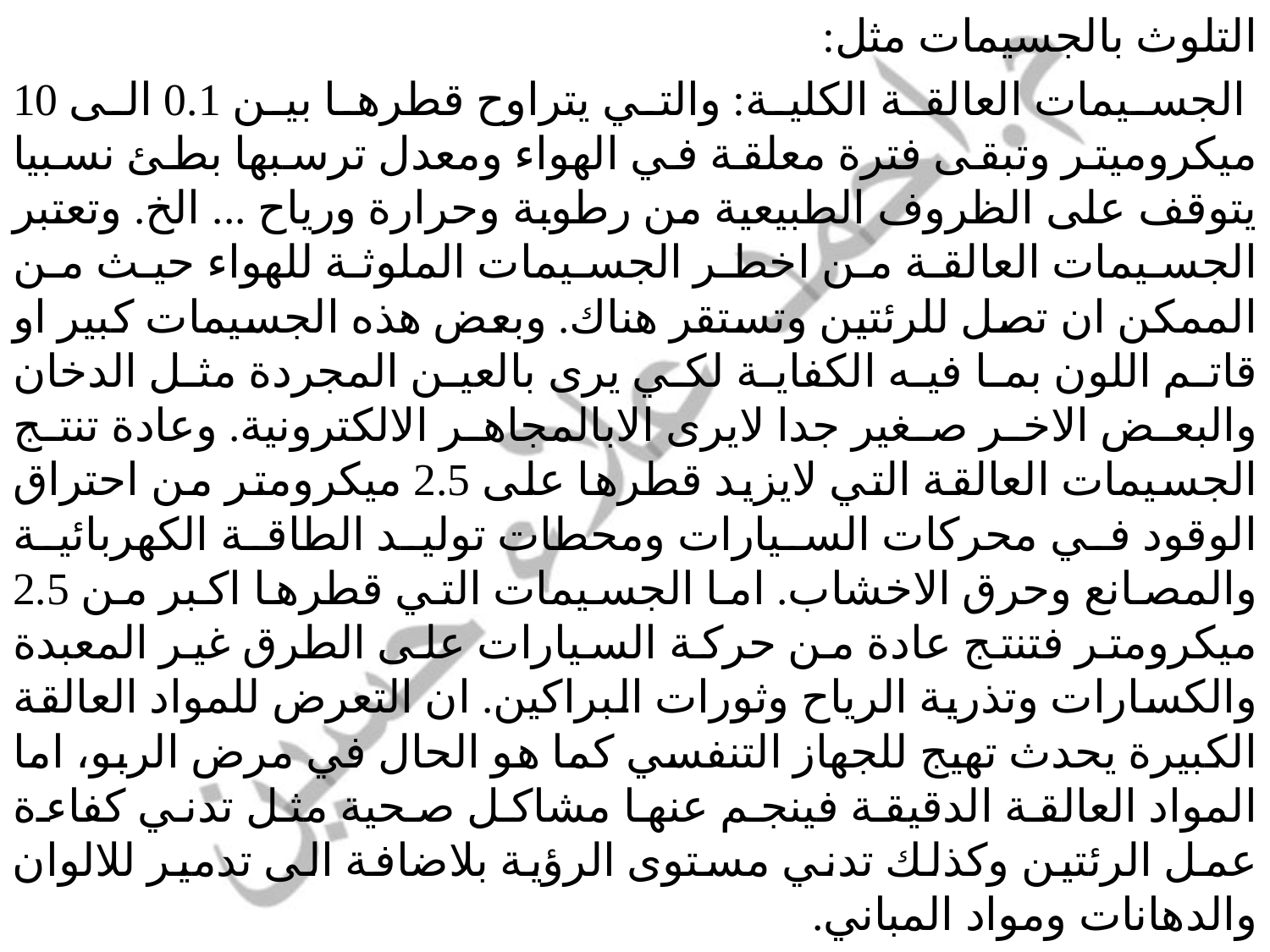

التلوث بالجسيمات مثل:
 الجسيمات العالقة الكلية: والتي يتراوح قطرها بين 0.1 الى 10 ميكروميتر وتبقى فترة معلقة في الهواء ومعدل ترسبها بطئ نسبيا يتوقف على الظروف الطبيعية من رطوبة وحرارة ورياح ... الخ. وتعتبر الجسيمات العالقة من اخطر الجسيمات الملوثة للهواء حيث من الممكن ان تصل للرئتين وتستقر هناك. وبعض هذه الجسيمات كبير او قاتم اللون بما فيه الكفاية لكي يرى بالعين المجردة مثل الدخان والبعض الاخر صغير جدا لايرى الابالمجاهر الالكترونية. وعادة تنتج الجسيمات العالقة التي لايزيد قطرها على 2.5 ميكرومتر من احتراق الوقود في محركات السيارات ومحطات توليد الطاقة الكهربائية والمصانع وحرق الاخشاب. اما الجسيمات التي قطرها اكبر من 2.5 ميكرومتر فتنتج عادة من حركة السيارات على الطرق غير المعبدة والكسارات وتذرية الرياح وثورات البراكين. ان التعرض للمواد العالقة الكبيرة يحدث تهيج للجهاز التنفسي كما هو الحال في مرض الربو، اما المواد العالقة الدقيقة فينجم عنها مشاكل صحية مثل تدني كفاءة عمل الرئتين وكذلك تدني مستوى الرؤية بلاضافة الى تدمير للالوان والدهانات ومواد المباني.